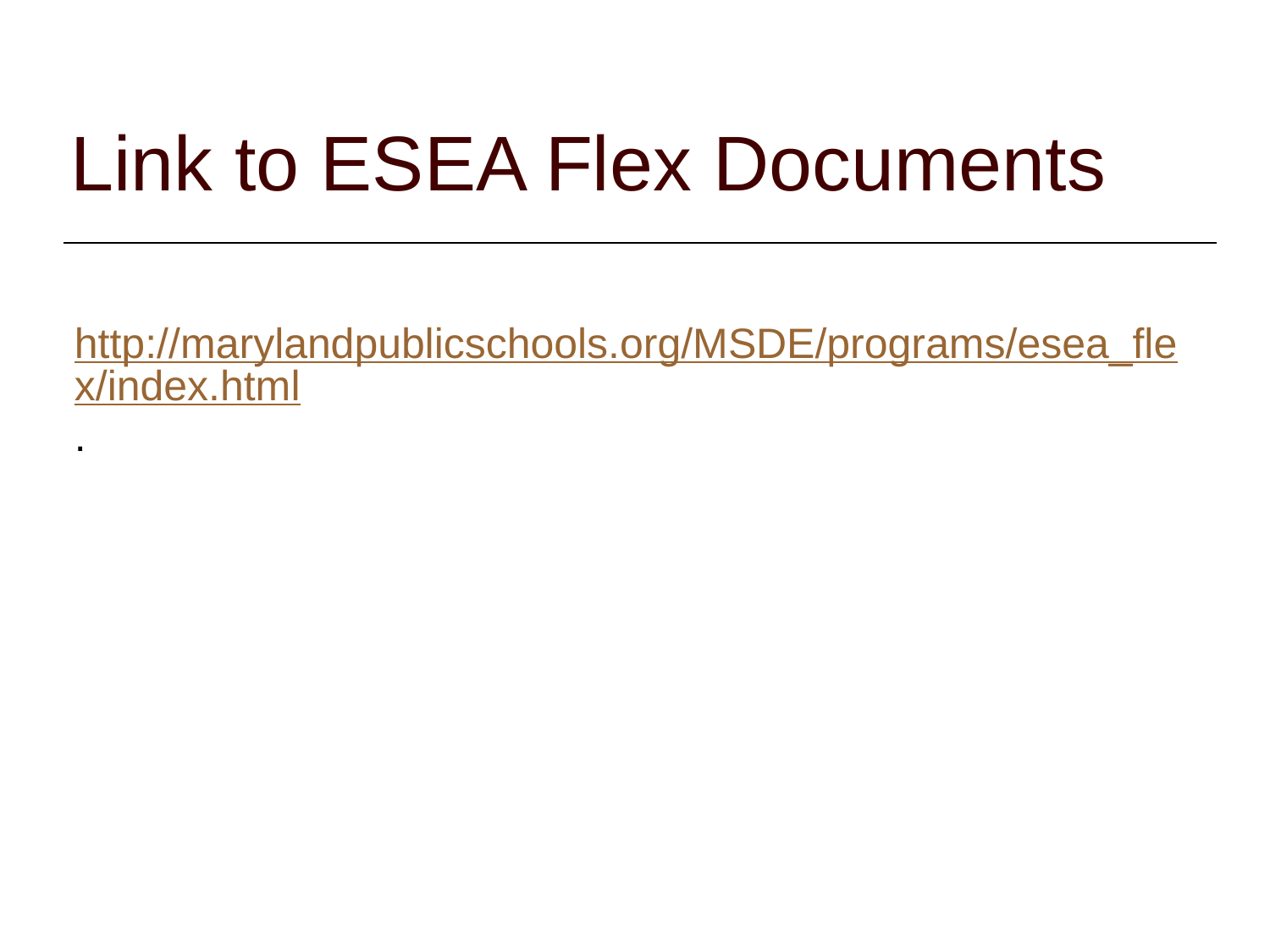

# Link to ESEA Flex Documents
 http://marylandpublicschools.org/MSDE/programs/esea_flex/index.html.